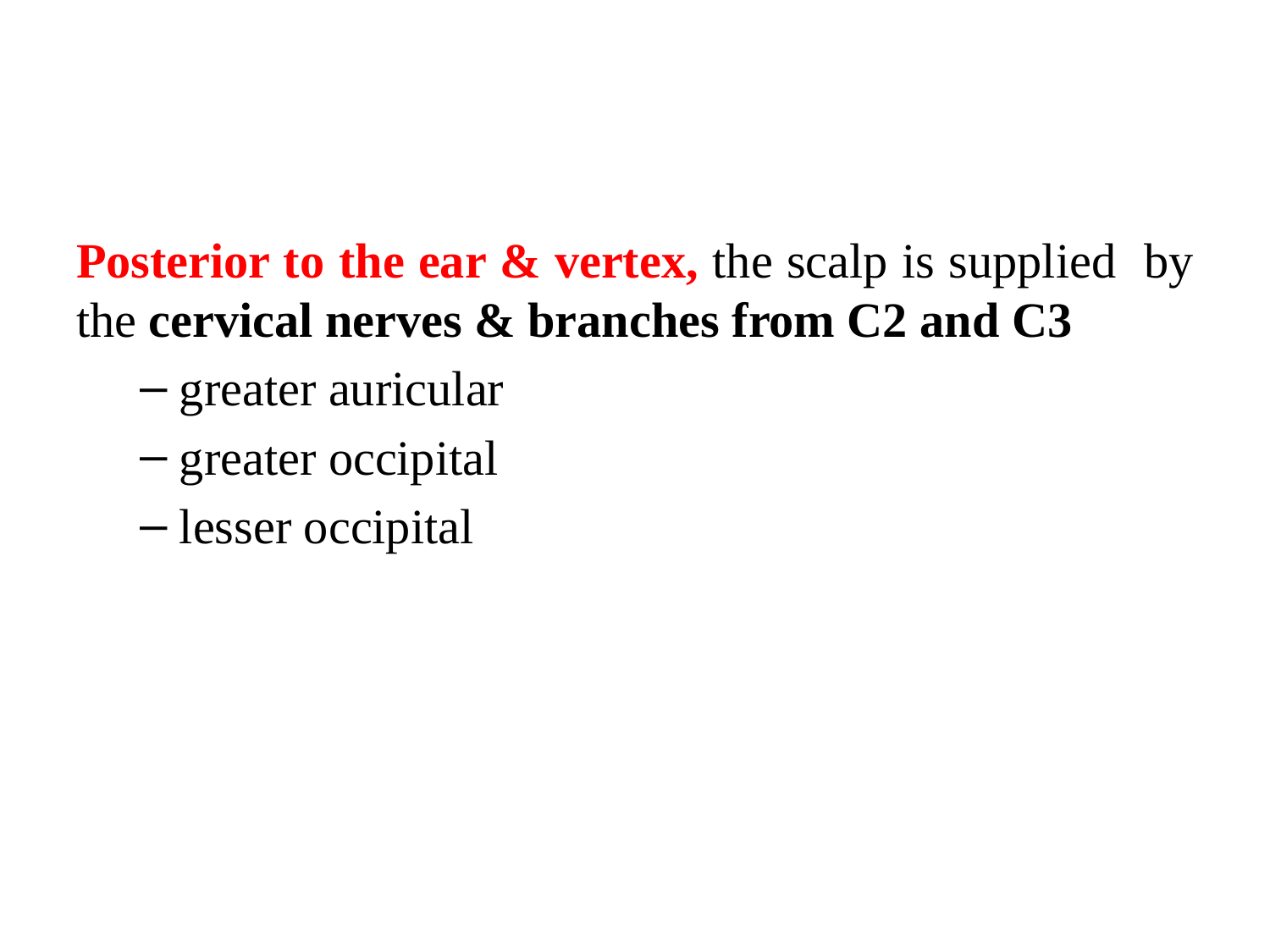

Posterior to the ear & vertex, the scalp is supplied  by the cervical nerves & branches from C2 and C3
greater auricular
greater occipital
lesser occipital